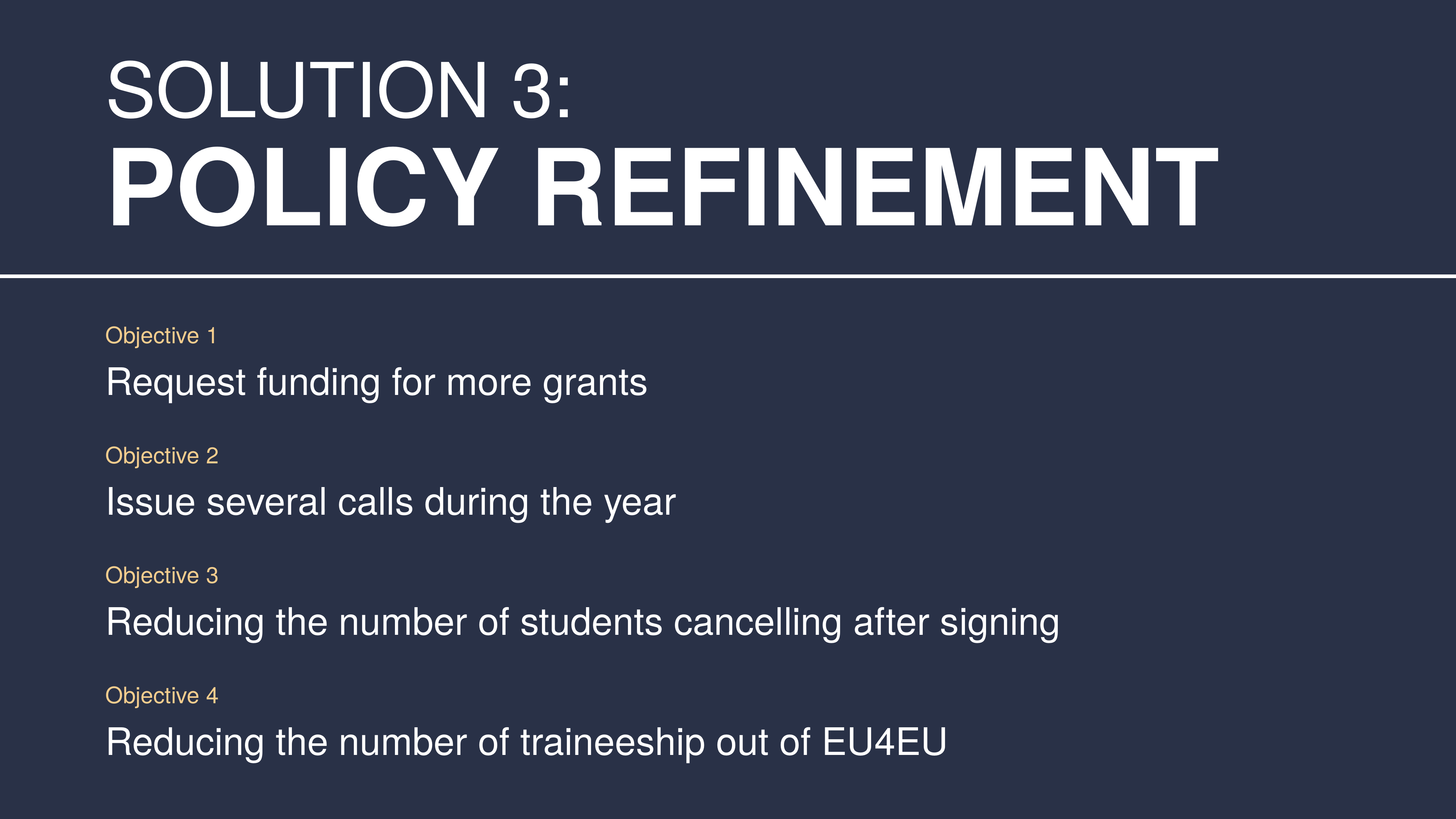

SOLUTION 3:
POLICY REFINEMENT

Objective 1
Request funding for more grants

Objective 2
Issue several calls during the year

Objective 3
Reducing the number of students cancelling after signing

Objective 4
Reducing the number of traineeship out of EU4EU